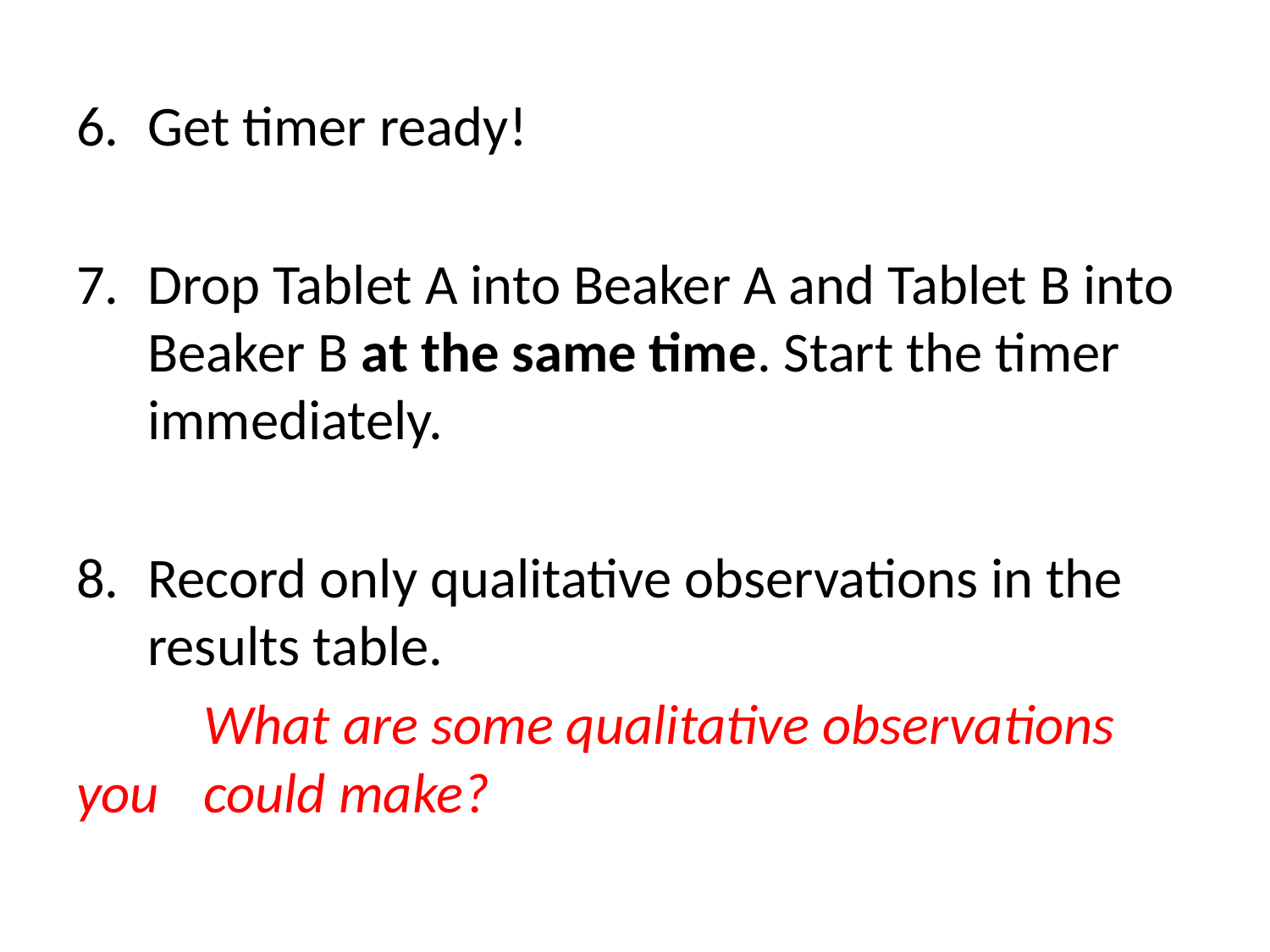

Get timer ready!

Drop Tablet A into Beaker A and Tablet B into Beaker B at the same time. Start the timer immediately.

Record only qualitative observations in the results table.
	What are some qualitative observations you 	could make?